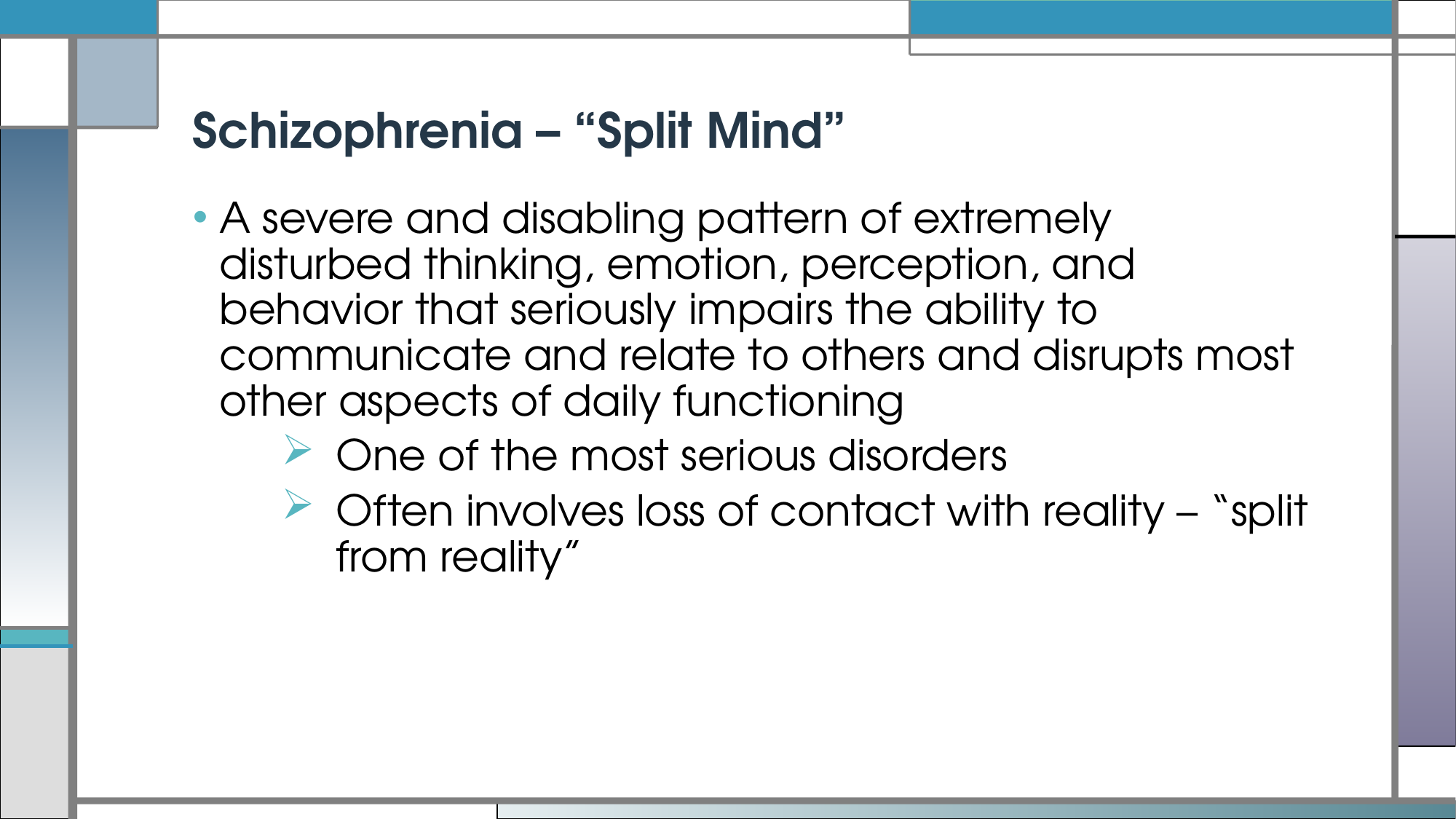

# Schizophrenia – “Split Mind”
A severe and disabling pattern of extremely disturbed thinking, emotion, perception, and behavior that seriously impairs the ability to communicate and relate to others and disrupts most other aspects of daily functioning
One of the most serious disorders
Often involves loss of contact with reality – “split from reality”